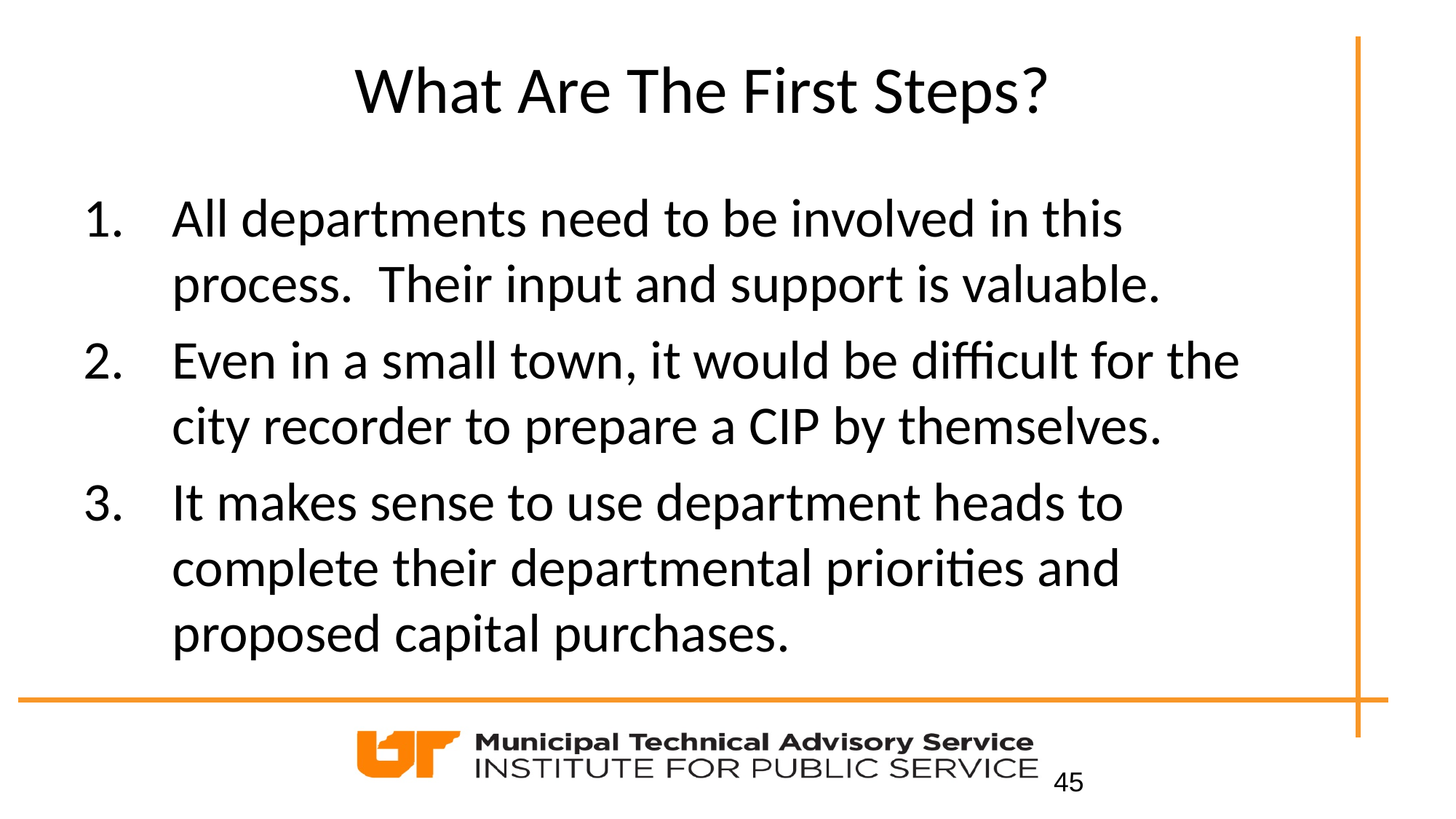

# What Are The First Steps?
All departments need to be involved in this process.  Their input and support is valuable.
Even in a small town, it would be difficult for the city recorder to prepare a CIP by themselves.
It makes sense to use department heads to complete their departmental priorities and proposed capital purchases.
45